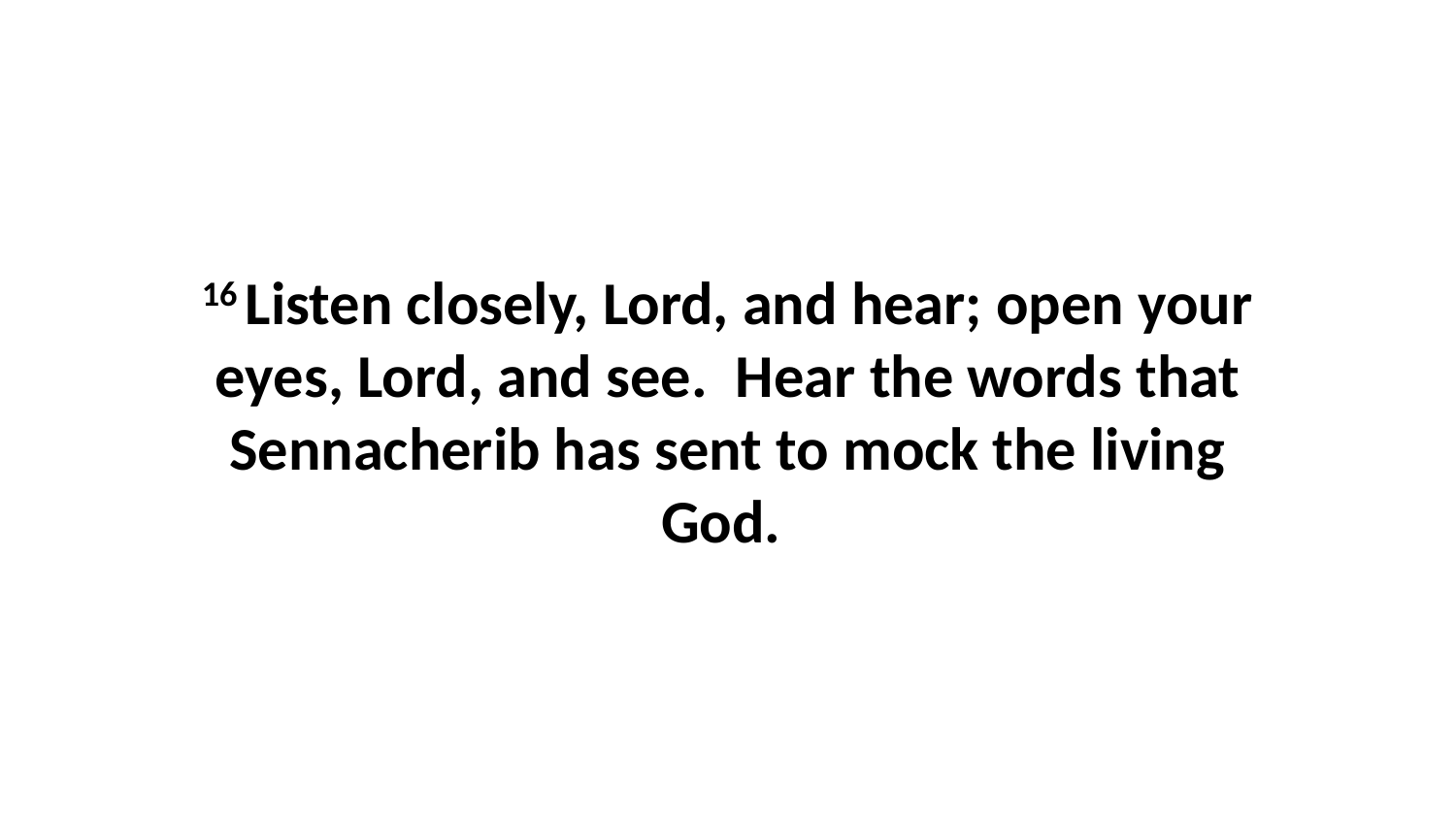

16 Listen closely, Lord, and hear; open your eyes, Lord, and see.  Hear the words that Sennacherib has sent to mock the living God.